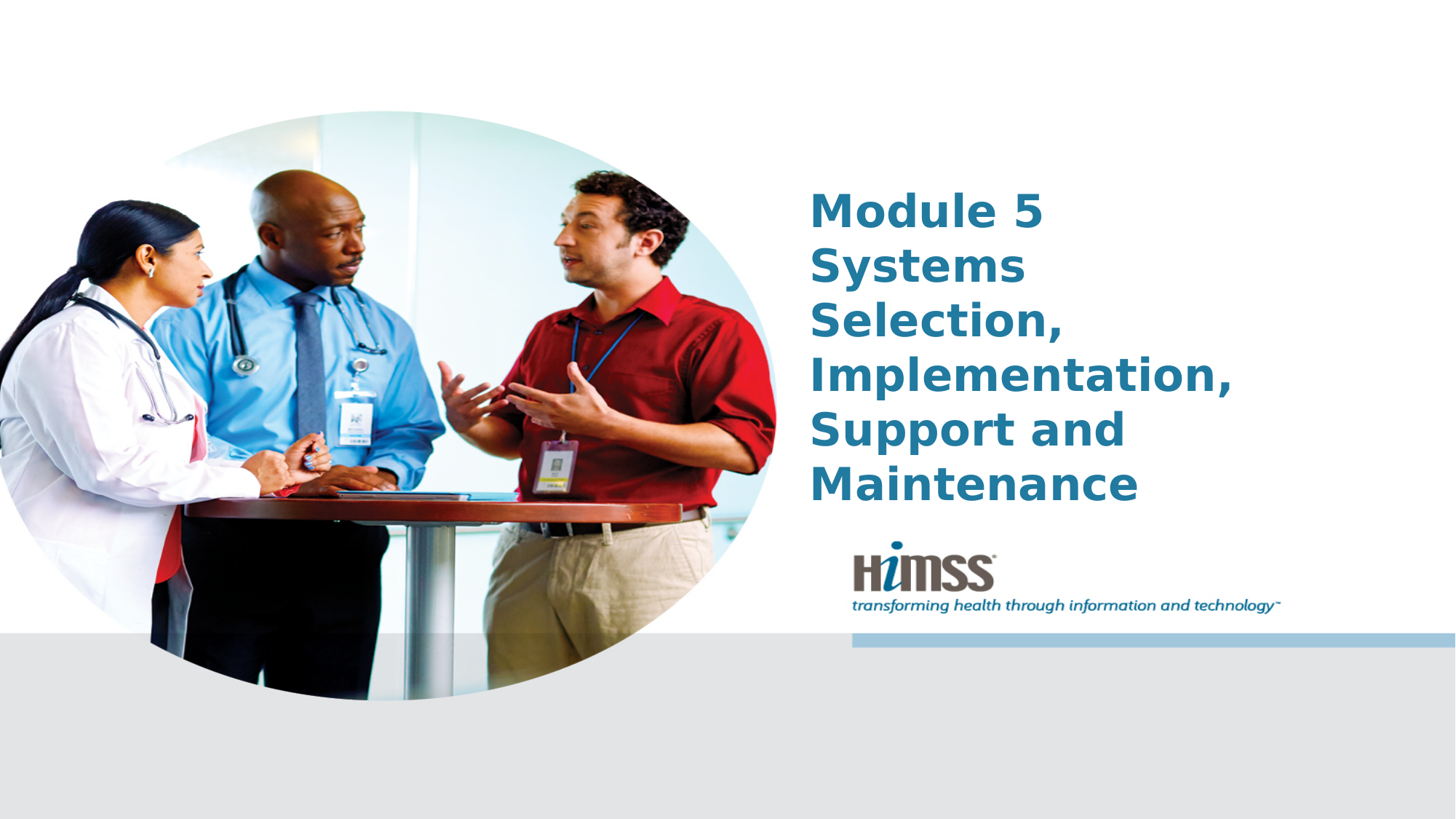

# Module 5 Systems Selection, Implementation, Support and Maintenance